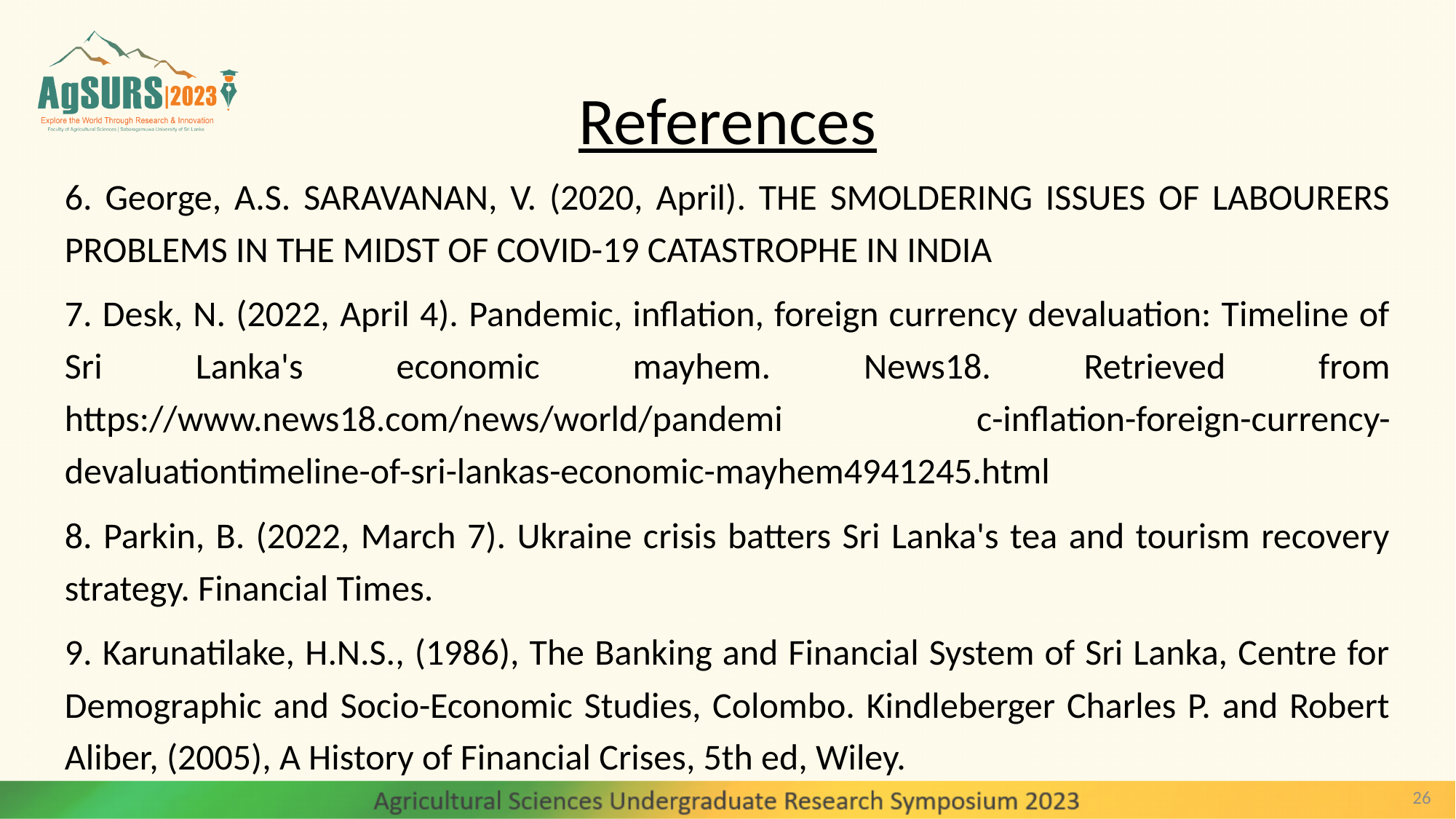

# References
6. George, A.S. SARAVANAN, V. (2020, April). THE SMOLDERING ISSUES OF LABOURERS PROBLEMS IN THE MIDST OF COVID-19 CATASTROPHE IN INDIA
7. Desk, N. (2022, April 4). Pandemic, inflation, foreign currency devaluation: Timeline of Sri Lanka's economic mayhem. News18. Retrieved from https://www.news18.com/news/world/pandemi c-inflation-foreign-currency-devaluationtimeline-of-sri-lankas-economic-mayhem4941245.html
8. Parkin, B. (2022, March 7). Ukraine crisis batters Sri Lanka's tea and tourism recovery strategy. Financial Times.
9. Karunatilake, H.N.S., (1986), The Banking and Financial System of Sri Lanka, Centre for Demographic and Socio-Economic Studies, Colombo. Kindleberger Charles P. and Robert Aliber, (2005), A History of Financial Crises, 5th ed, Wiley.

26